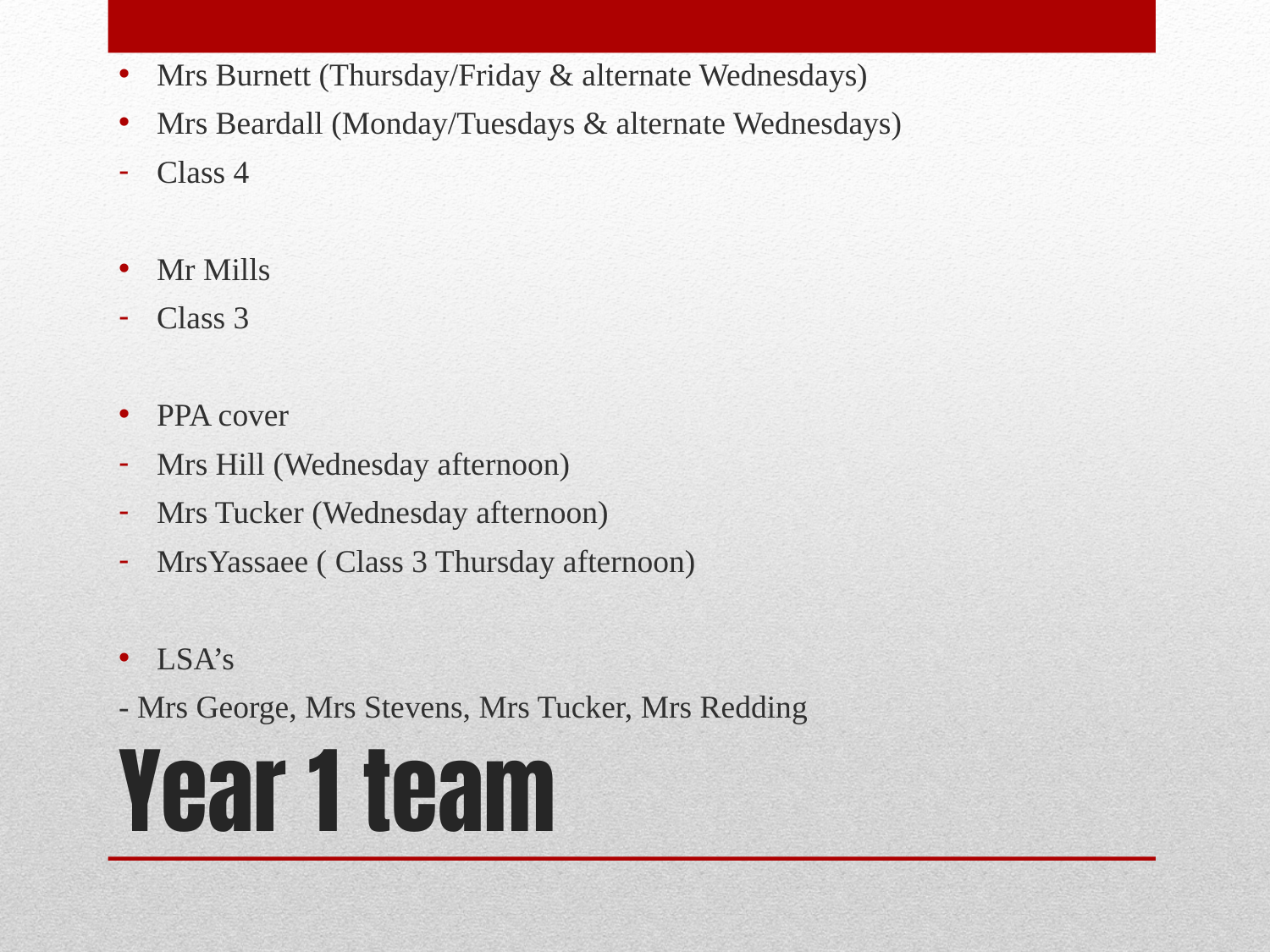

Mrs Burnett (Thursday/Friday & alternate Wednesdays)
Mrs Beardall (Monday/Tuesdays & alternate Wednesdays)
Class 4

Mr Mills
Class 3

PPA cover
Mrs Hill (Wednesday afternoon)
Mrs Tucker (Wednesday afternoon)
MrsYassaee ( Class 3 Thursday afternoon)

LSA’s
- Mrs George, Mrs Stevens, Mrs Tucker, Mrs Redding
# Year 1 team